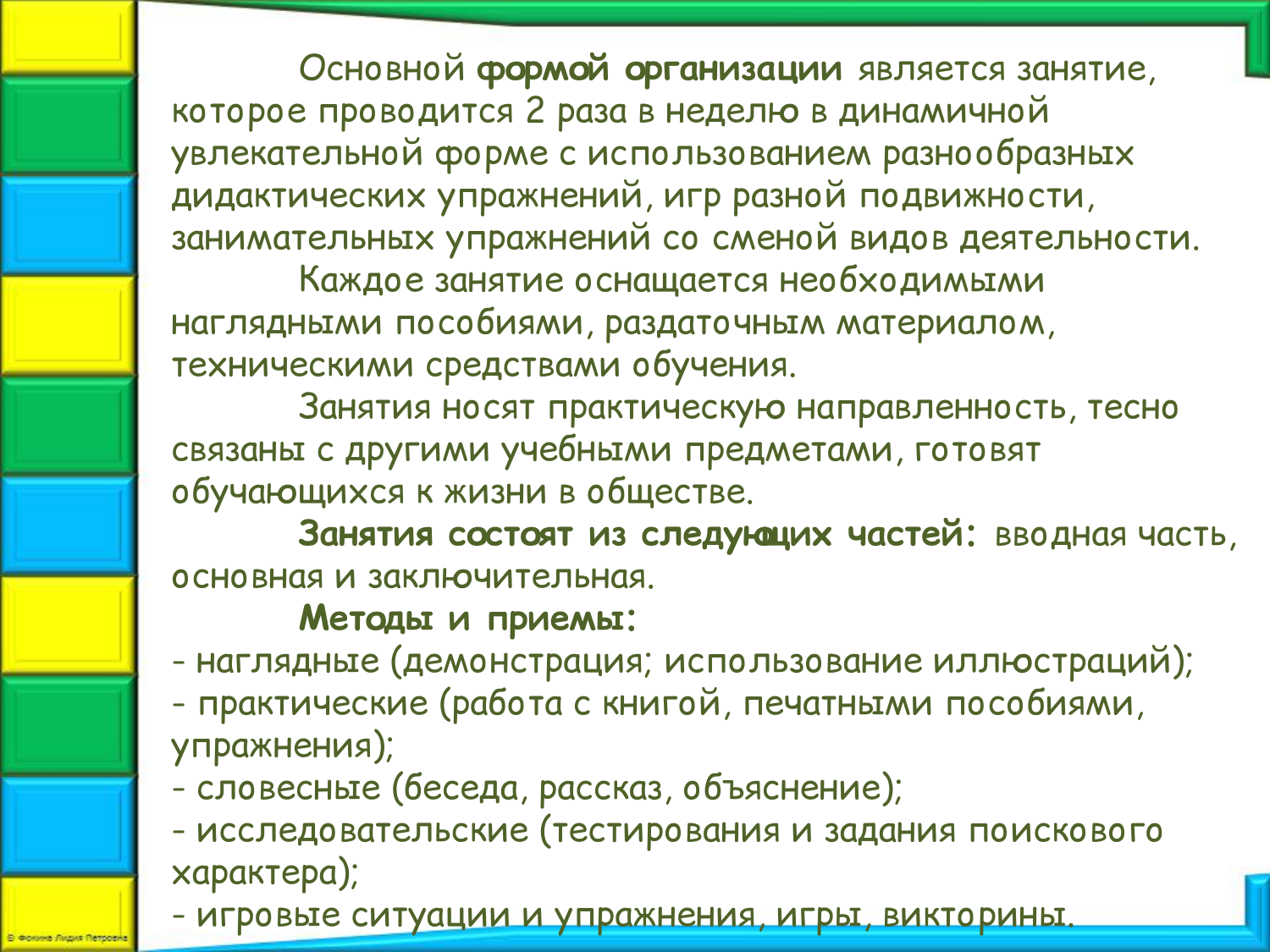

# Основной формой организации является занятие, которое проводится 2 раза в неделю в динамичной увлекательной форме с использованием разнообразных дидактических упражнений, игр разной подвижности,  занимательных упражнений со сменой видов деятельности. 	Каждое занятие оснащается необходимыми наглядными пособиями, раздаточным материалом, техническими средствами обучения. Занятия носят практическую направленность, тесно связаны с другими учебными предметами, готовят обучающихся к жизни в обществе. Занятия состоят из следующих частей: вводная часть, основная и заключительная. Методы и приемы: - наглядные (демонстрация; использование иллюстраций); - практические (работа с книгой, печатными пособиями, упражнения); - словесные (беседа, рассказ, объяснение); - исследовательские (тестирования и задания поискового характера); - игровые ситуации и упражнения, игры, викторины.